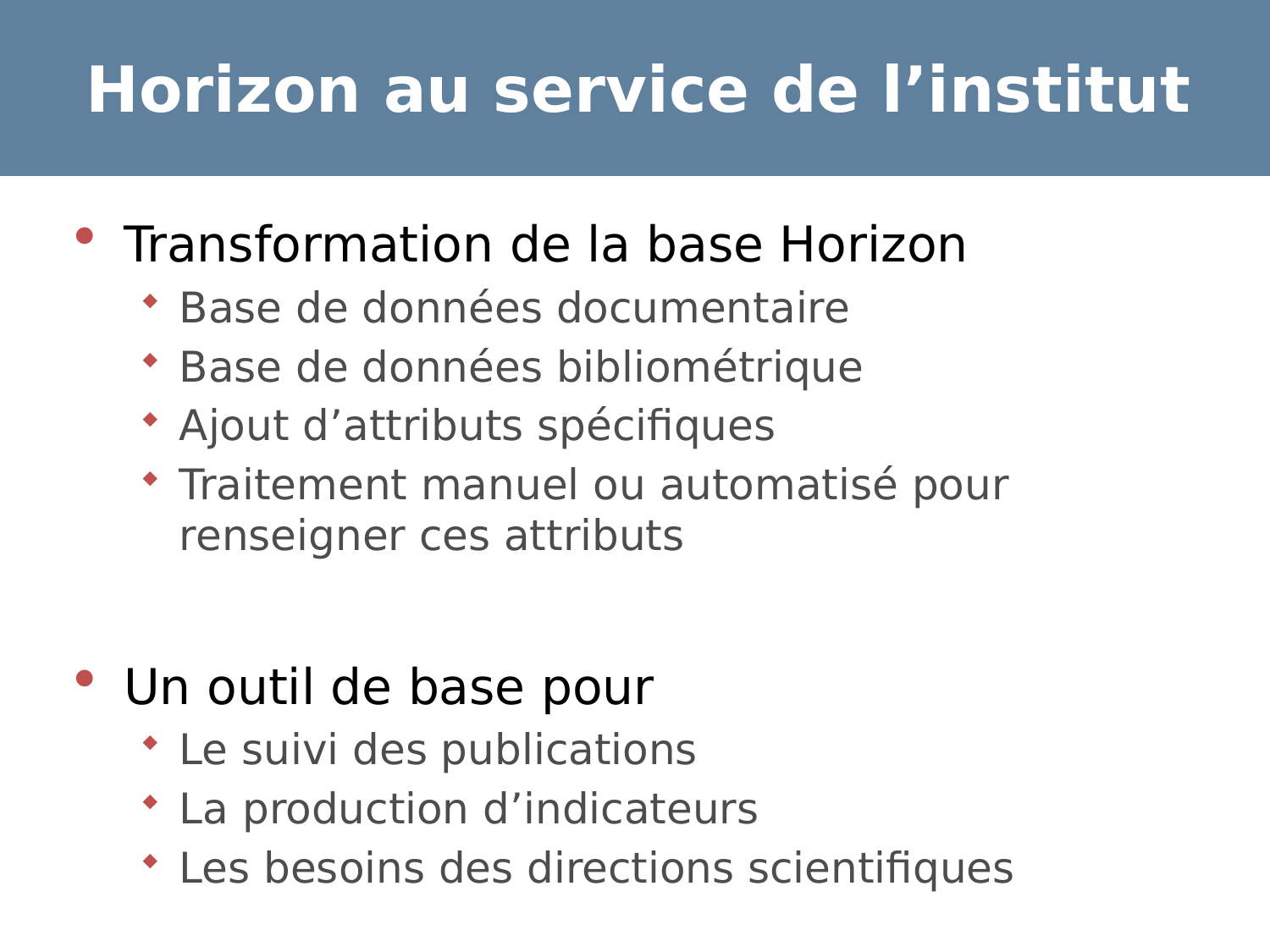

# Horizon au service de l’institut
Transformation de la base Horizon
Base de données documentaire
Base de données bibliométrique
Ajout d’attributs spécifiques
Traitement manuel ou automatisé pour renseigner ces attributs

Un outil de base pour
Le suivi des publications
La production d’indicateurs
Les besoins des directions scientifiques